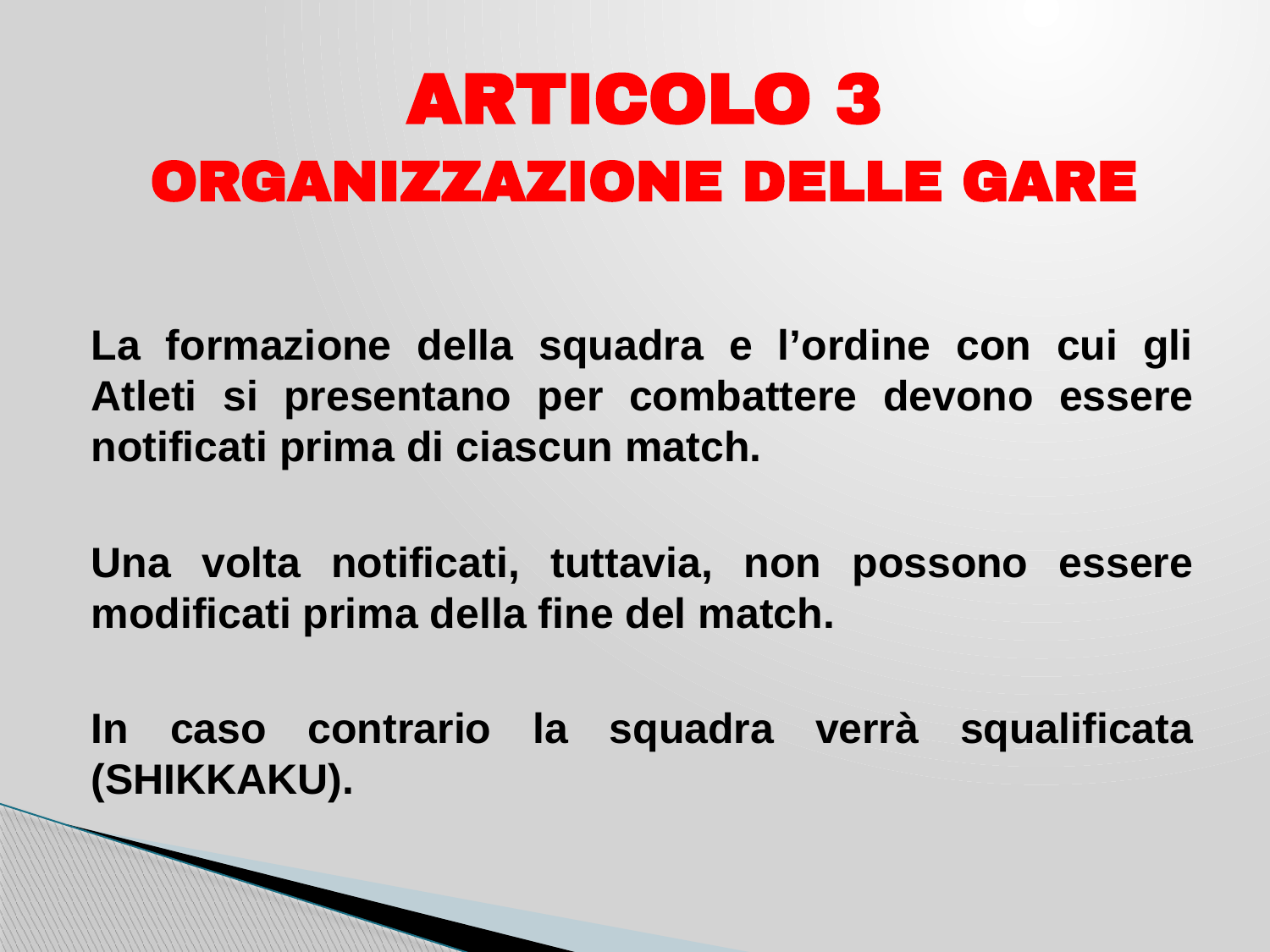

ARTICOLO 3
ORGANIZZAZIONE DELLE GARE

La formazione della squadra e l’ordine con cui gli Atleti si presentano per combattere devono essere notificati prima di ciascun match.

Una volta notificati, tuttavia, non possono essere modificati prima della fine del match.

In caso contrario la squadra verrà squalificata (SHIKKAKU).